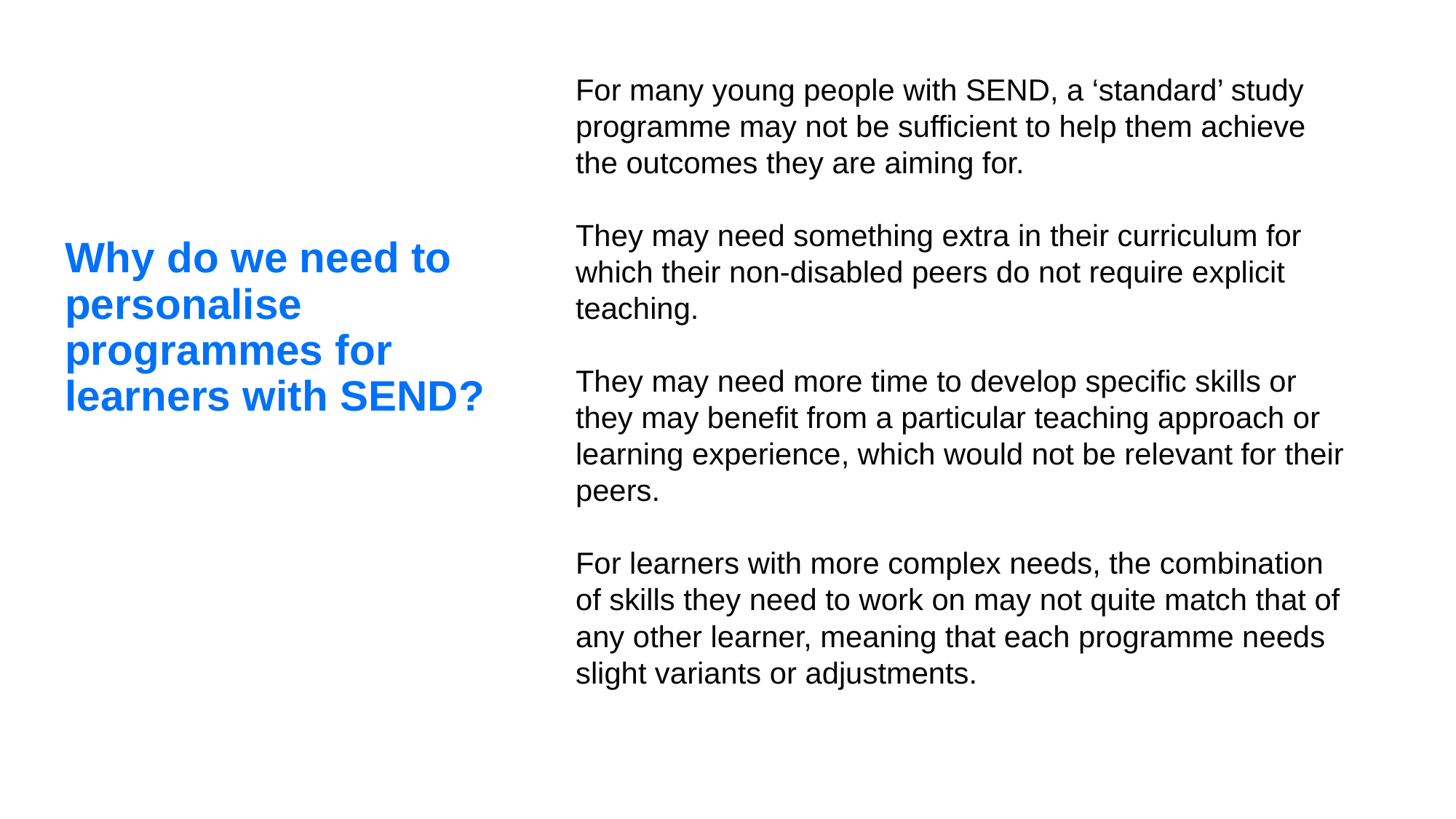

For many young people with SEND, a ‘standard’ study programme may not be sufficient to help them achieve the outcomes they are aiming for.

They may need something extra in their curriculum for which their non-disabled peers do not require explicit teaching.

They may need more time to develop specific skills or they may benefit from a particular teaching approach or learning experience, which would not be relevant for their peers.

For learners with more complex needs, the combination of skills they need to work on may not quite match that of any other learner, meaning that each programme needs slight variants or adjustments.

# Why do we need to personalise programmes for learners with SEND?